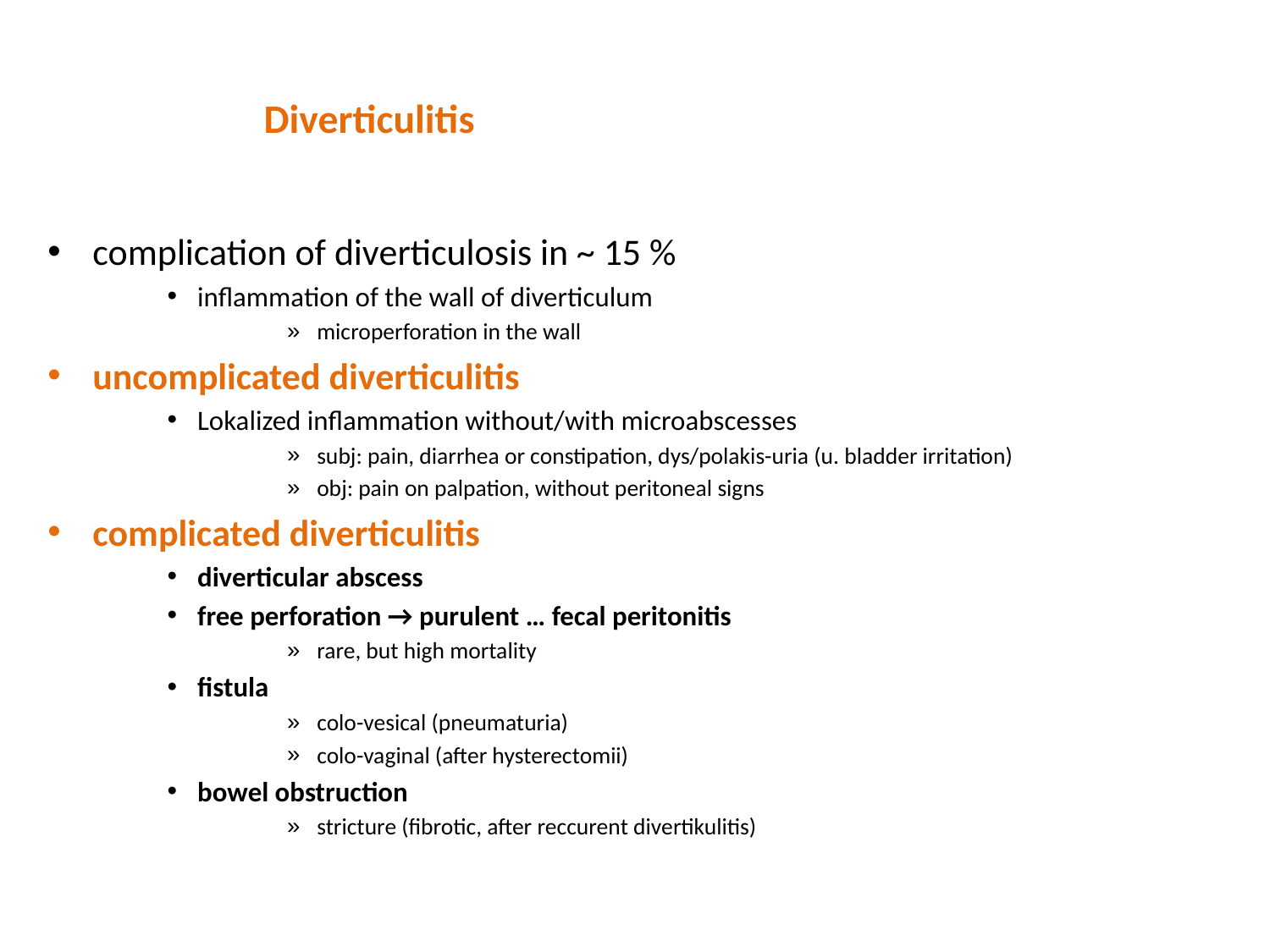

# Diverticulitis
complication of diverticulosis in ~ 15 %
inflammation of the wall of diverticulum
microperforation in the wall
uncomplicated diverticulitis
Lokalized inflammation without/with microabscesses
subj: pain, diarrhea or constipation, dys/polakis-uria (u. bladder irritation)
obj: pain on palpation, without peritoneal signs
complicated diverticulitis
diverticular abscess
free perforation → purulent … fecal peritonitis
rare, but high mortality
fistula
colo-vesical (pneumaturia)
colo-vaginal (after hysterectomii)
bowel obstruction
stricture (fibrotic, after reccurent divertikulitis)